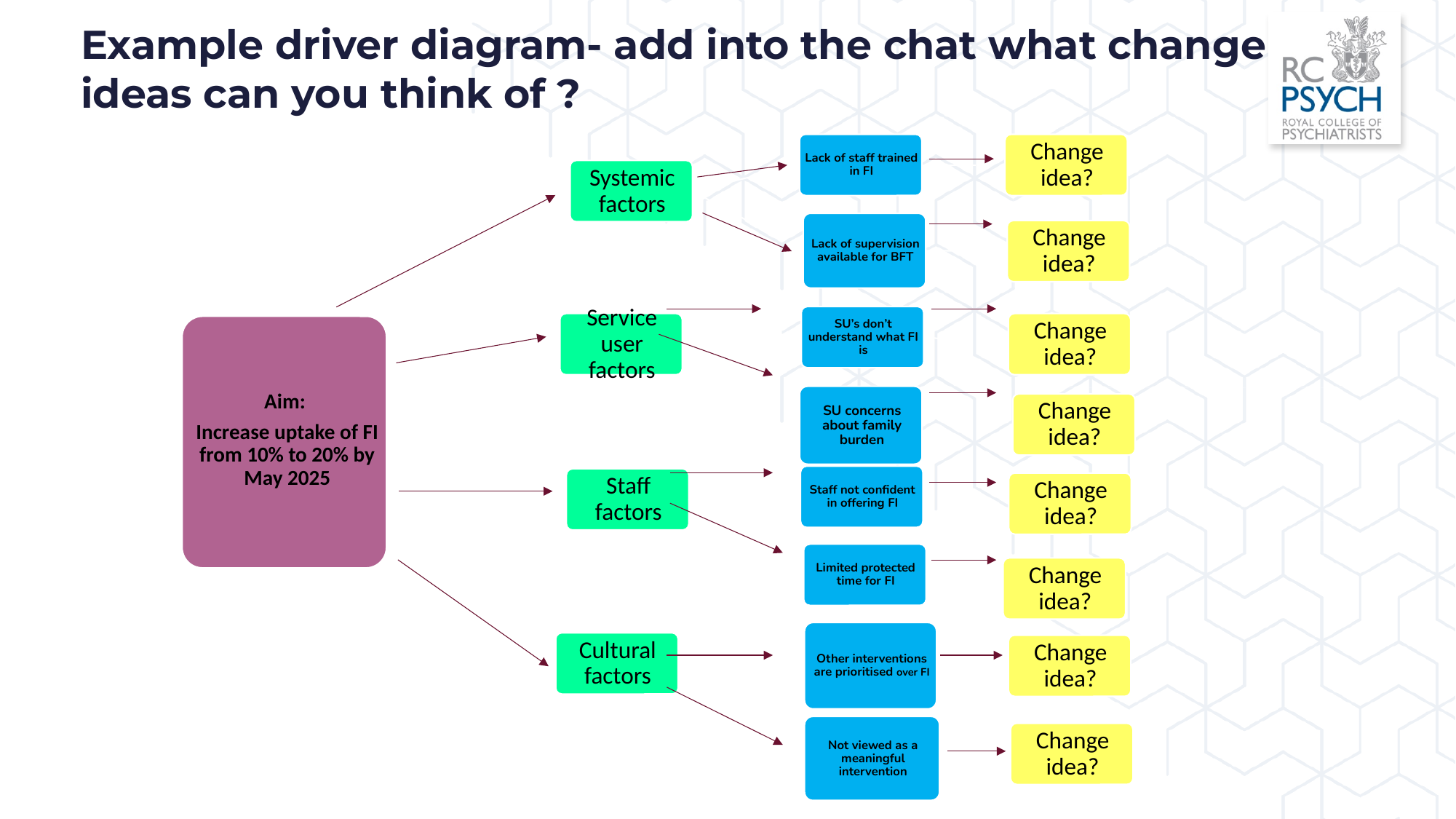

Example driver diagram- add into the chat what change ideas can you think of ?

Aim:
Increase uptake of FI from 10% to 20% by May 2025

Systemic factors

Lack of staff trained in FI

Change idea?

Lack of supervision available for BFT

Change idea?

Service user factors

Limited protected time for FI

Change idea?

Staff not confident in offering FI

SU’s don’t understand what FI is

Change idea?

Staff factors

Change idea?

Change idea?

Other interventions are prioritised over FI

Cultural factors

Not viewed as a meaningful intervention

Change idea?
SU concerns about family burden
Change idea?